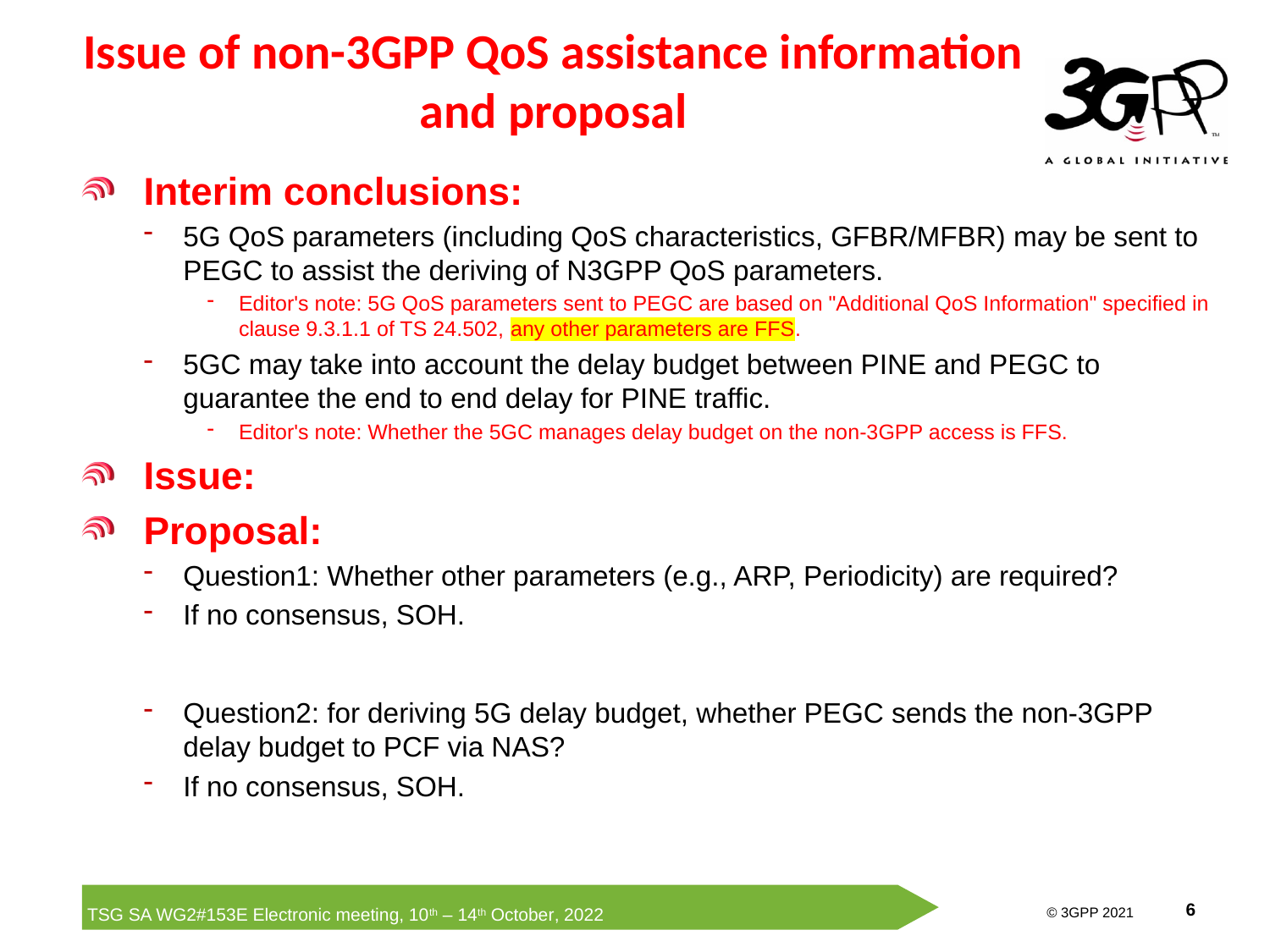

Issue of non-3GPP QoS assistance information and proposal
Interim conclusions:
5G QoS parameters (including QoS characteristics, GFBR/MFBR) may be sent to PEGC to assist the deriving of N3GPP QoS parameters.
Editor's note: 5G QoS parameters sent to PEGC are based on "Additional QoS Information" specified in clause 9.3.1.1 of TS 24.502, any other parameters are FFS.
5GC may take into account the delay budget between PINE and PEGC to guarantee the end to end delay for PINE traffic.
Editor's note: Whether the 5GC manages delay budget on the non-3GPP access is FFS.
Issue:
Proposal:
Question1: Whether other parameters (e.g., ARP, Periodicity) are required?
If no consensus, SOH.

Question2: for deriving 5G delay budget, whether PEGC sends the non-3GPP delay budget to PCF via NAS?
If no consensus, SOH.